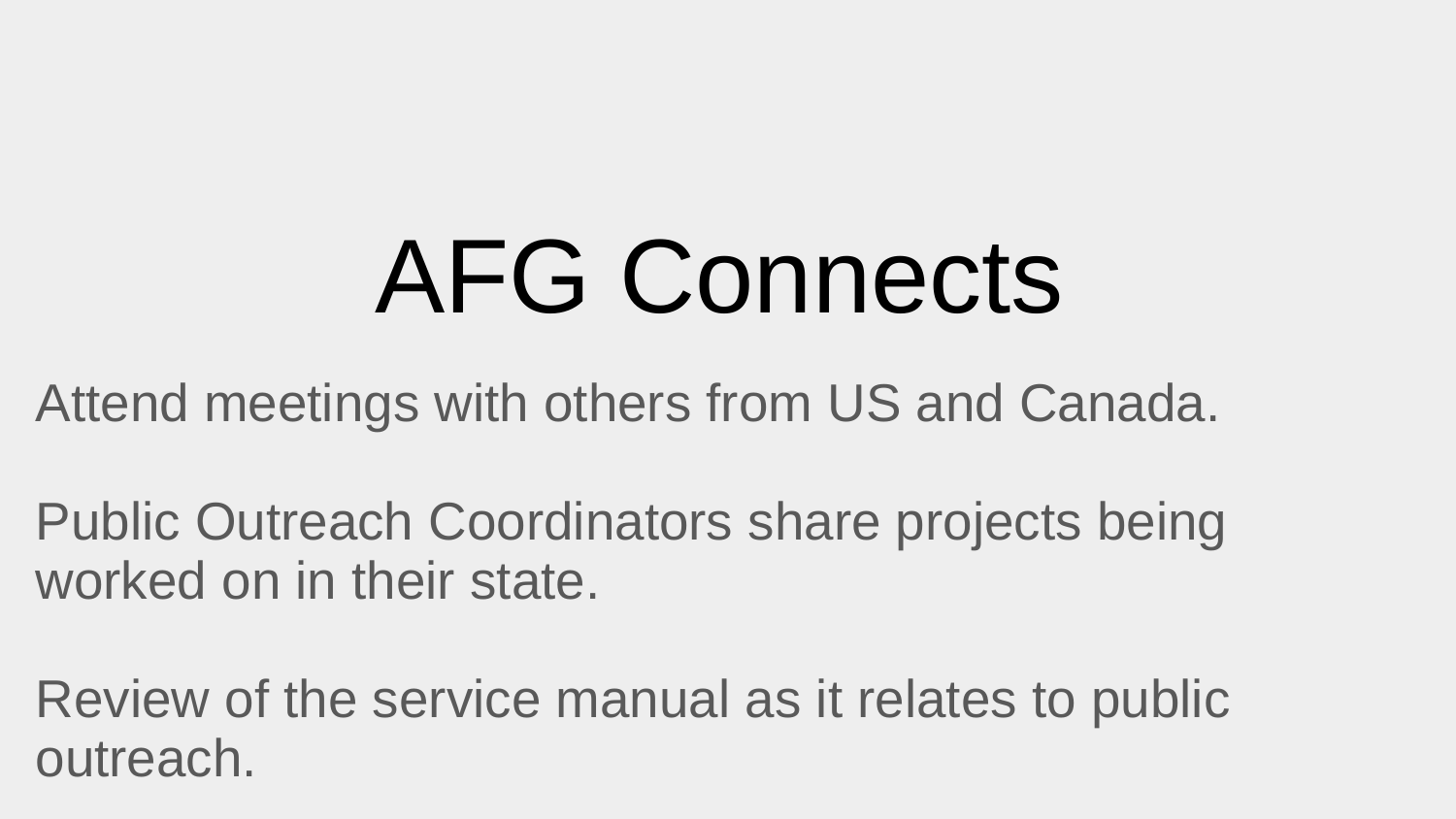

# AFG Connects
Attend meetings with others from US and Canada.

Public Outreach Coordinators share projects being worked on in their state.

Review of the service manual as it relates to public outreach.